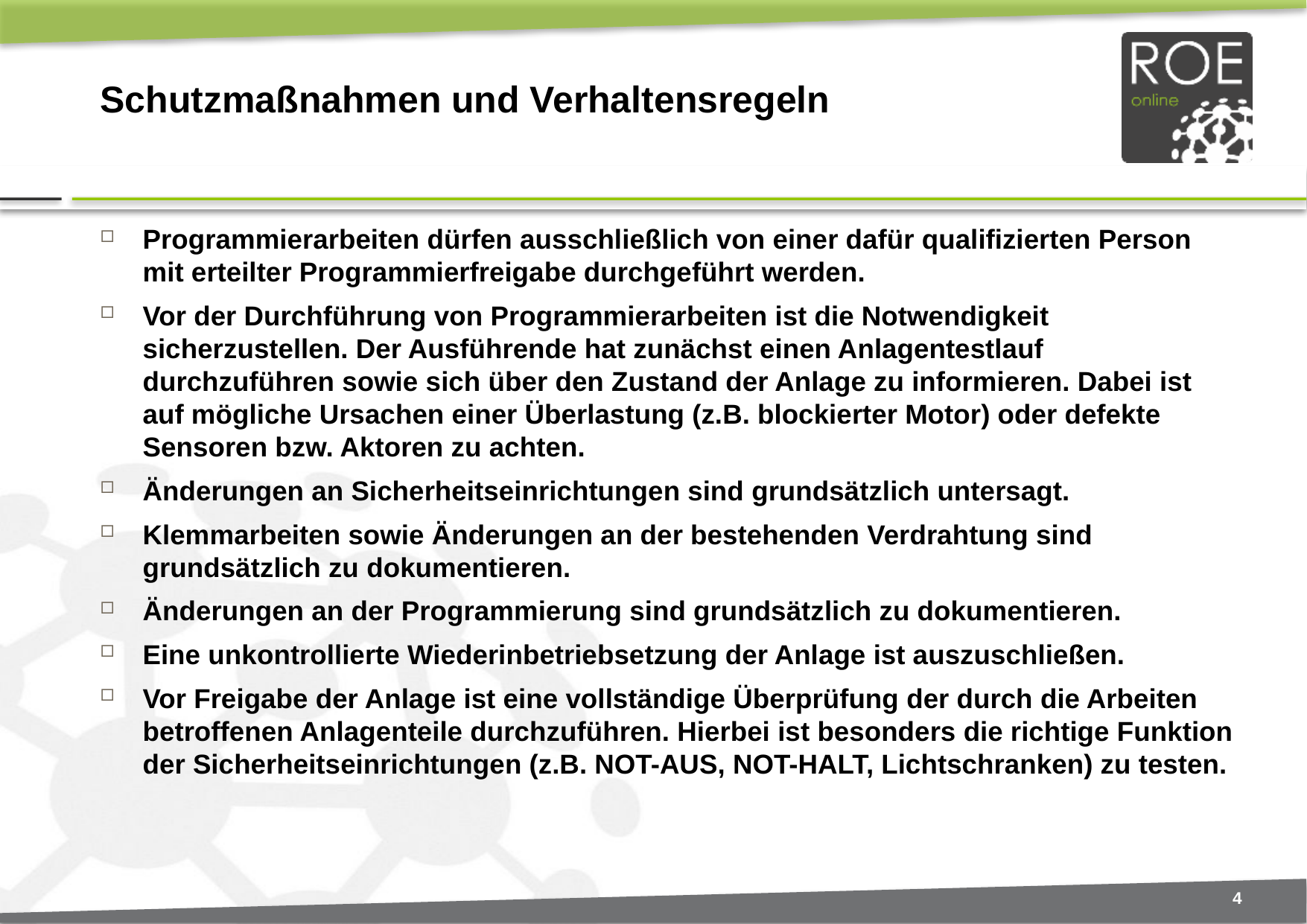

# Schutzmaßnahmen und Verhaltensregeln
Programmierarbeiten dürfen ausschließlich von einer dafür qualifizierten Person mit erteilter Programmierfreigabe durchgeführt werden.
Vor der Durchführung von Programmierarbeiten ist die Notwendigkeit sicherzustellen. Der Ausführende hat zunächst einen Anlagentestlauf durchzuführen sowie sich über den Zustand der Anlage zu informieren. Dabei ist auf mögliche Ursachen einer Überlastung (z.B. blockierter Motor) oder defekte Sensoren bzw. Aktoren zu achten.
Änderungen an Sicherheitseinrichtungen sind grundsätzlich untersagt.
Klemmarbeiten sowie Änderungen an der bestehenden Verdrahtung sind grundsätzlich zu dokumentieren.
Änderungen an der Programmierung sind grundsätzlich zu dokumentieren.
Eine unkontrollierte Wiederinbetriebsetzung der Anlage ist auszuschließen.
Vor Freigabe der Anlage ist eine vollständige Überprüfung der durch die Arbeiten betroffenen Anlagenteile durchzuführen. Hierbei ist besonders die richtige Funktion der Sicherheitseinrichtungen (z.B. NOT-AUS, NOT-HALT, Lichtschranken) zu testen.
4